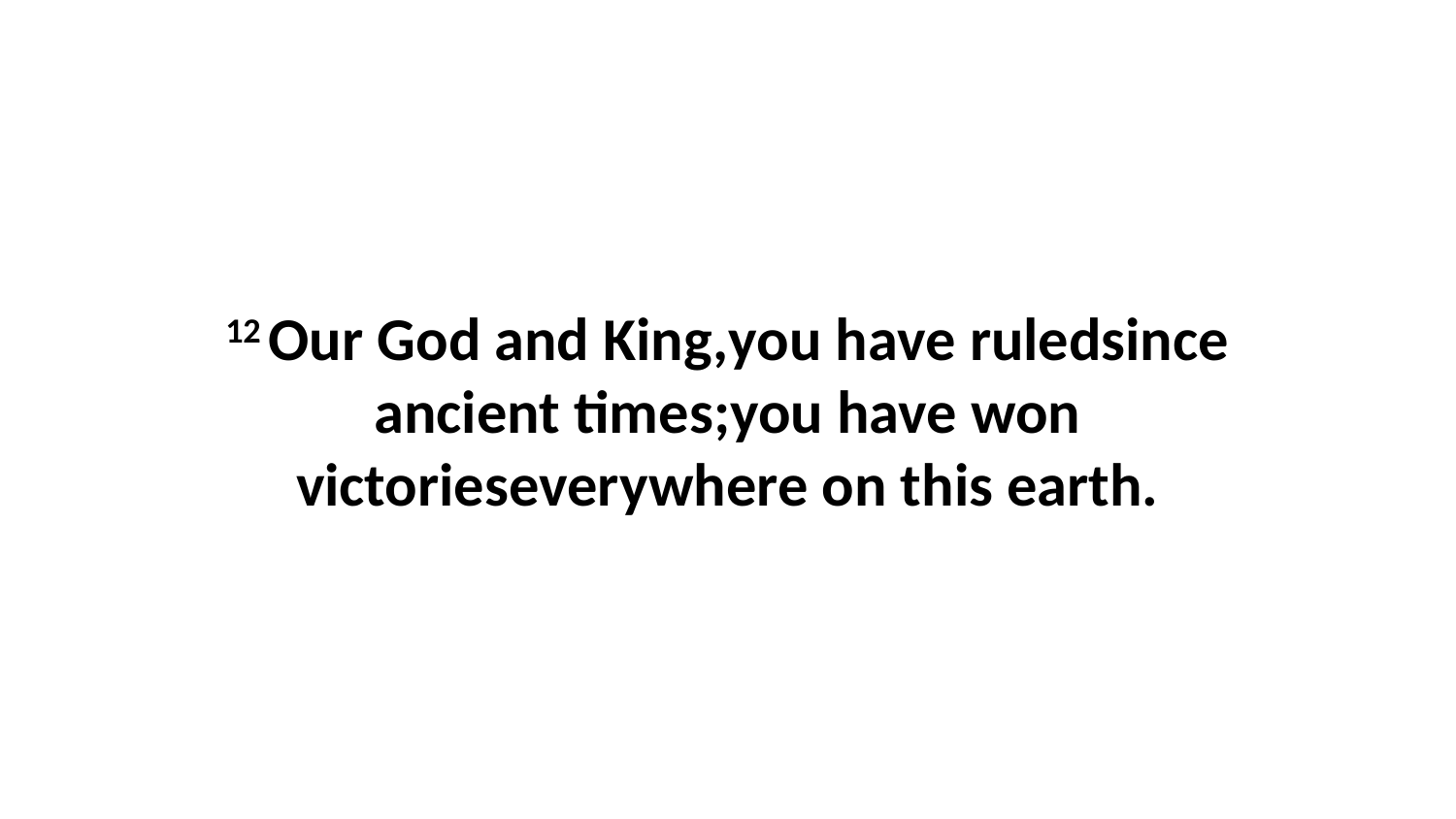

12 Our God and King,you have ruledsince ancient times;you have won victorieseverywhere on this earth.